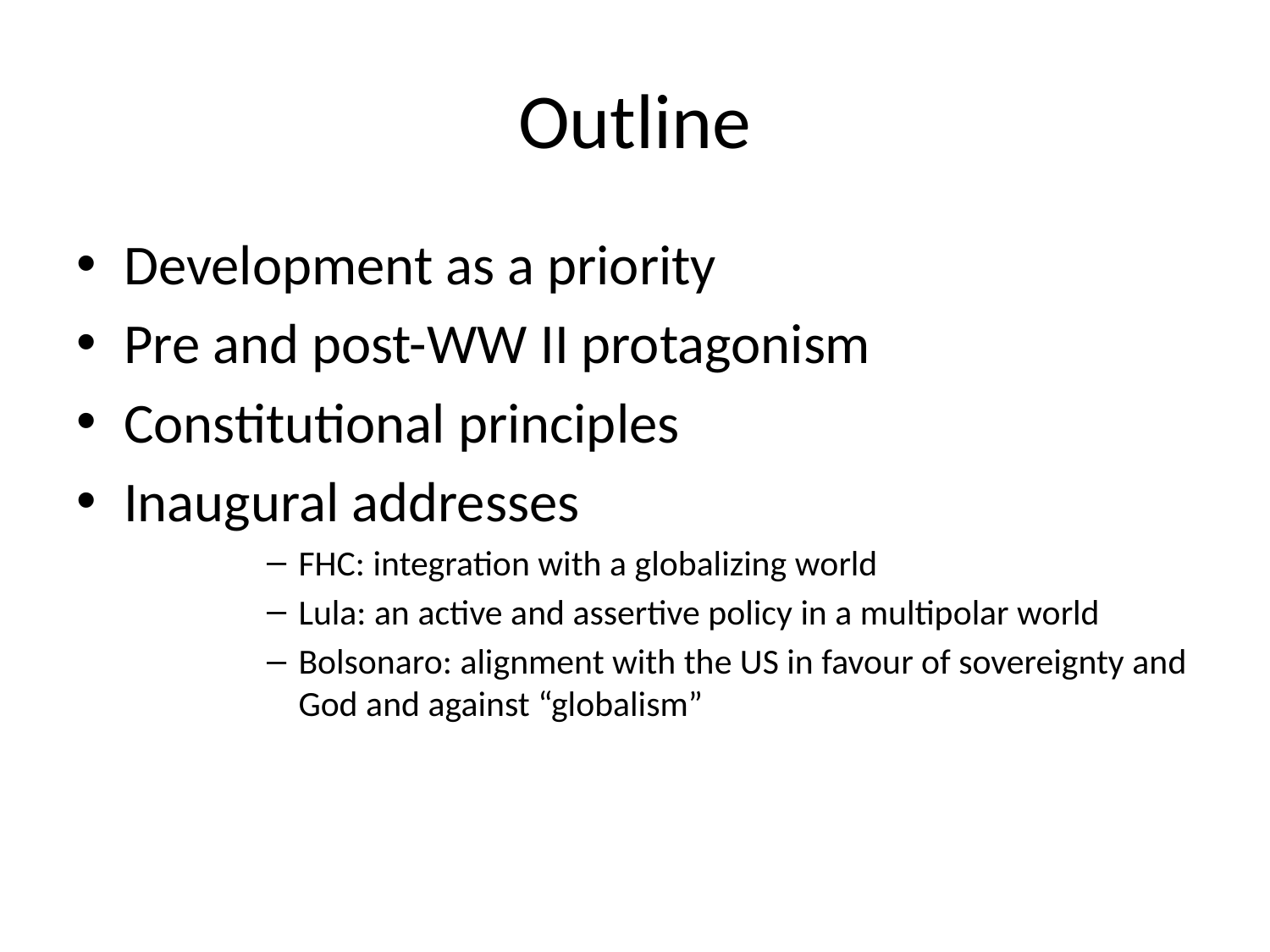

# Outline
Development as a priority
Pre and post-WW II protagonism
Constitutional principles
Inaugural addresses
FHC: integration with a globalizing world
Lula: an active and assertive policy in a multipolar world
Bolsonaro: alignment with the US in favour of sovereignty and God and against “globalism”